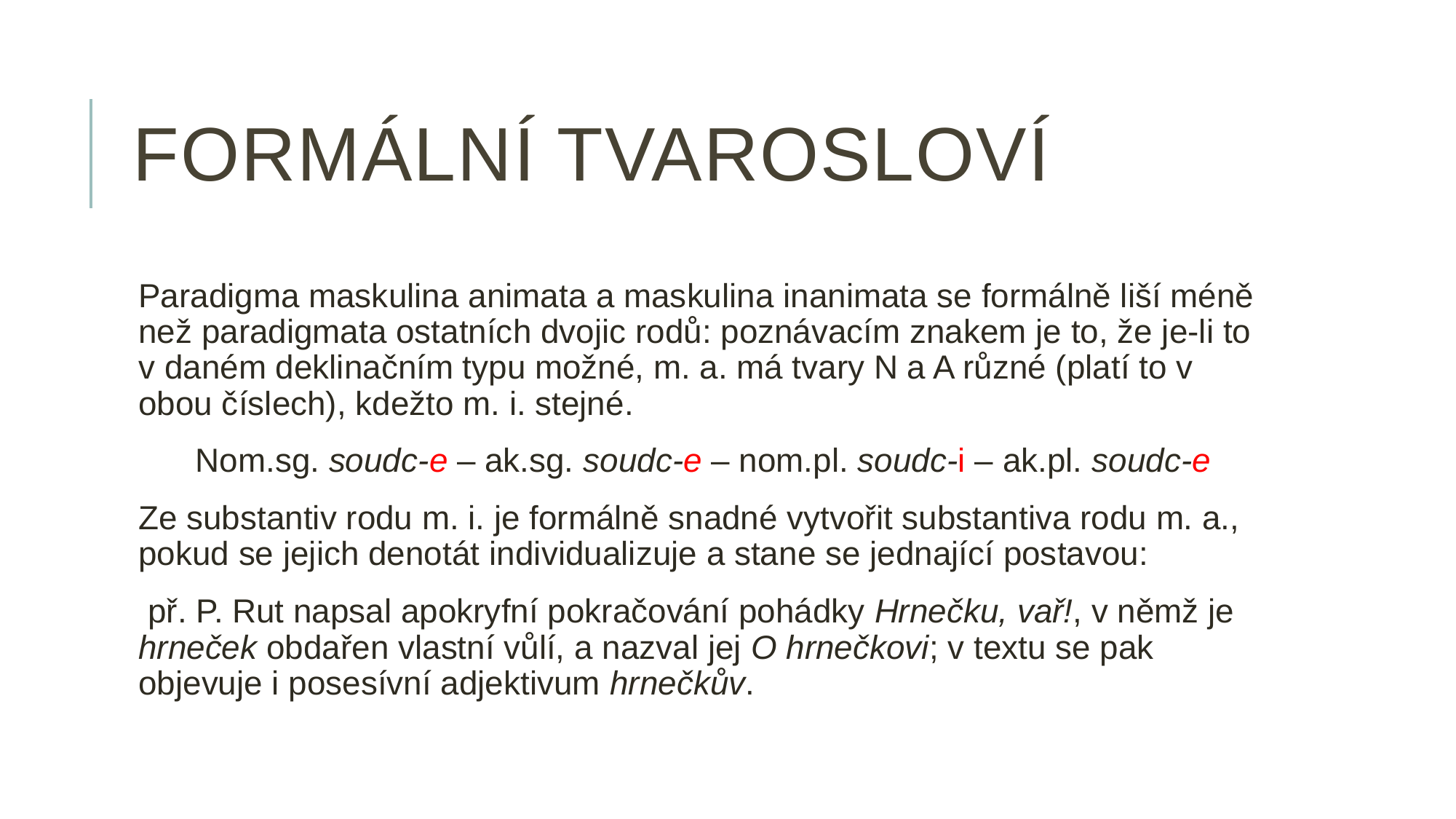

# Formální tvarosloví
Paradigma maskulina animata a maskulina inanimata se formálně liší méně než paradigmata ostatních dvojic rodů: poznávacím znakem je to, že je-li to v daném deklinačním typu možné, m. a. má tvary N a A různé (platí to v obou číslech), kdežto m. i. stejné.
Nom.sg. soudc-e – ak.sg. soudc-e – nom.pl. soudc-i – ak.pl. soudc-e
Ze substantiv rodu m. i. je formálně snadné vytvořit substantiva rodu m. a., pokud se jejich denotát individualizuje a stane se jednající postavou:
 př. P. Rut napsal apokryfní pokračování pohádky Hrnečku, vař!, v němž je hrneček obdařen vlastní vůlí, a nazval jej O hrnečkovi; v textu se pak objevuje i posesívní adjektivum hrnečkův.